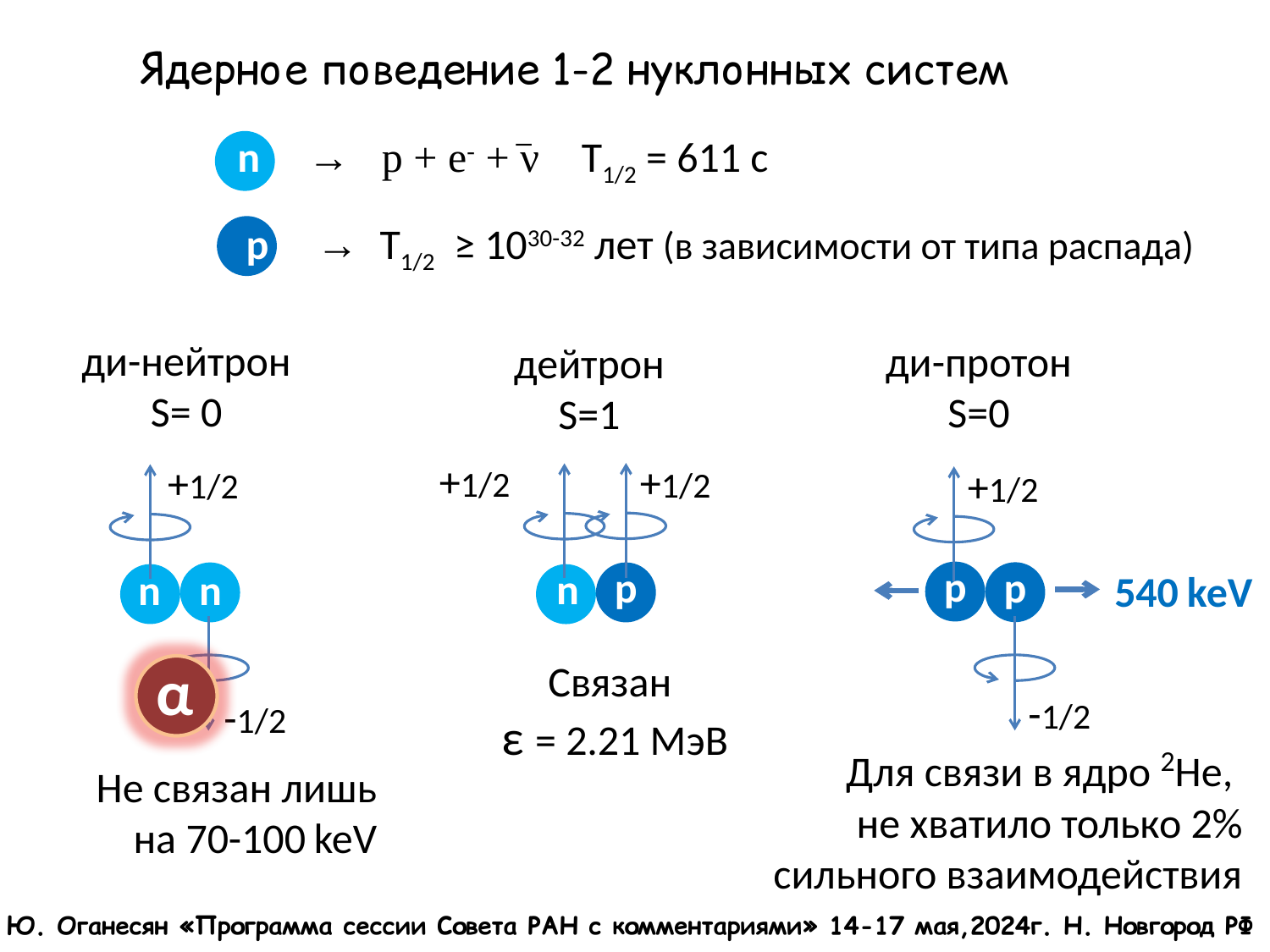

Ядерное поведение 1-2 нуклонных систем
_
n     →   p + e- + ν    T1/2 = 611 с

p     →  T1/2  ≥ 1030-32 лет (в зависимости от типа распада)

ди-нейтрон
S= 0
ди-протон
S=0
дейтрон
S=1
+1/2
+1/2
+1/2
+1/2

p
p
p
n
n
n
540 keV

Связан
ε = 2.21 MэВ
-1/2
-1/2
Для связи в ядро 2He,
не хватило только 2% сильного взаимодействия
Не связан лишь
на 70-100 keV
α

Ю. Оганесян «Программа сессии Совета РАН с комментариями» 14-17 мая,2024г. Н. Новгород РФ